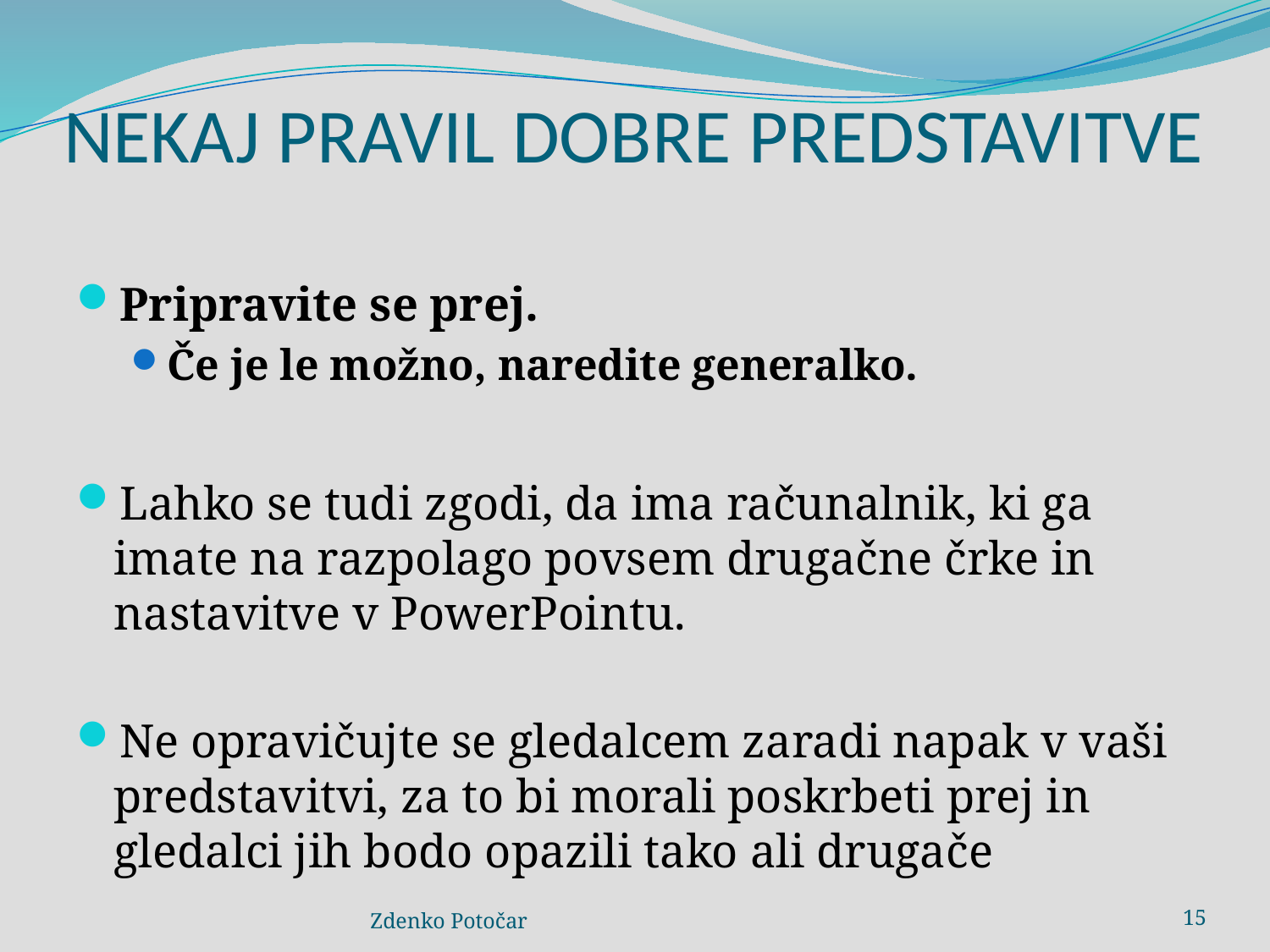

# NEKAJ PRAVIL DOBRE PREDSTAVITVE
Pripravite se prej.
Če je le možno, naredite generalko.

Lahko se tudi zgodi, da ima računalnik, ki ga imate na razpolago povsem drugačne črke in nastavitve v PowerPointu.

Ne opravičujte se gledalcem zaradi napak v vaši predstavitvi, za to bi morali poskrbeti prej in gledalci jih bodo opazili tako ali drugače

Zdenko Potočar
15